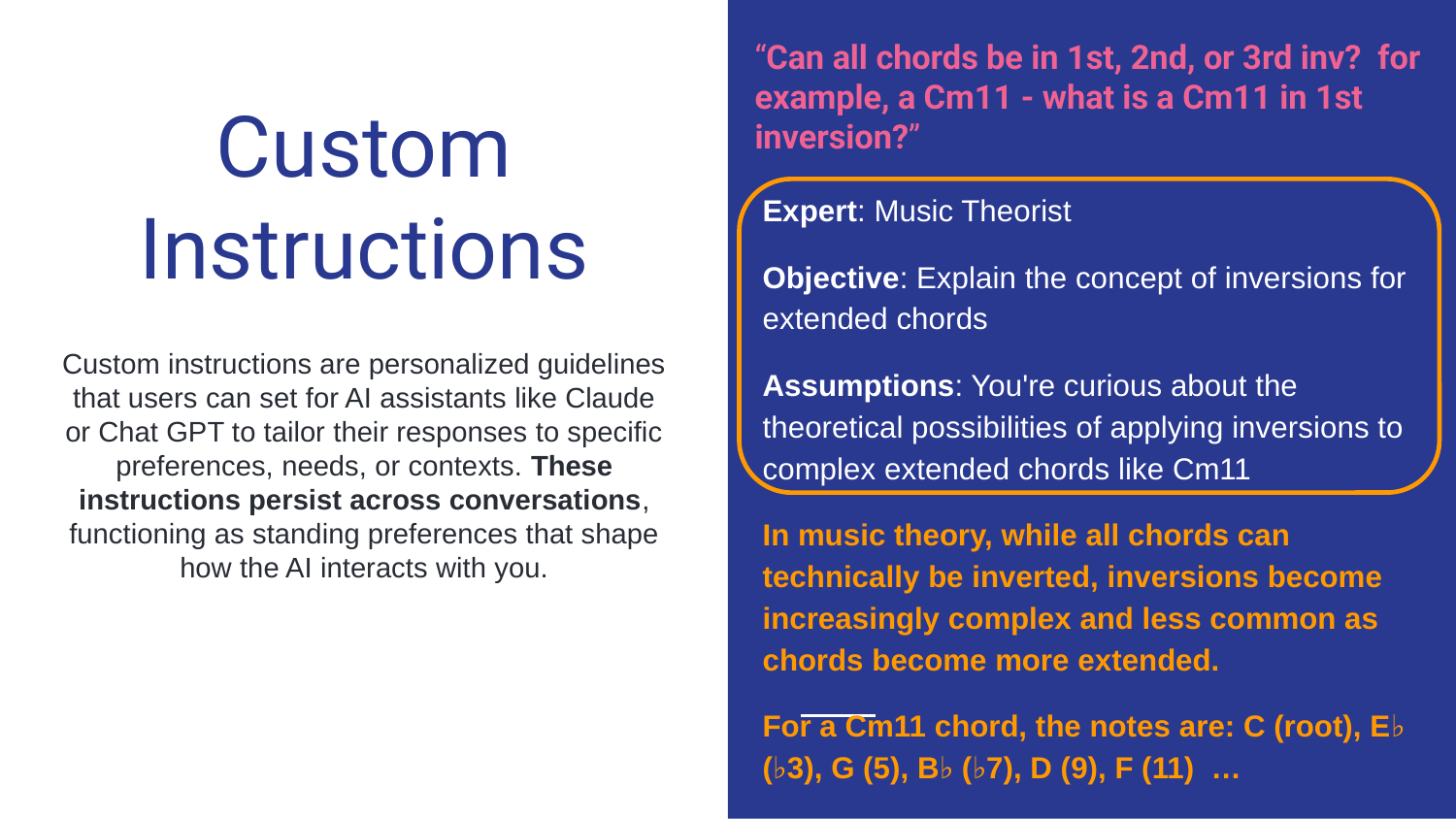

“Can all chords be in 1st, 2nd, or 3rd inv?  for example, a Cm11 - what is a Cm11 in 1st inversion?”
Expert: Music Theorist
Objective: Explain the concept of inversions for extended chords
Assumptions: You're curious about the theoretical possibilities of applying inversions to complex extended chords like Cm11
In music theory, while all chords can technically be inverted, inversions become increasingly complex and less common as chords become more extended.
For a Cm11 chord, the notes are: C (root), E♭ (♭3), G (5), B♭ (♭7), D (9), F (11)  …

# Custom Instructions
Custom instructions are personalized guidelines that users can set for AI assistants like Claude or Chat GPT to tailor their responses to specific preferences, needs, or contexts. These instructions persist across conversations, functioning as standing preferences that shape how the AI interacts with you.